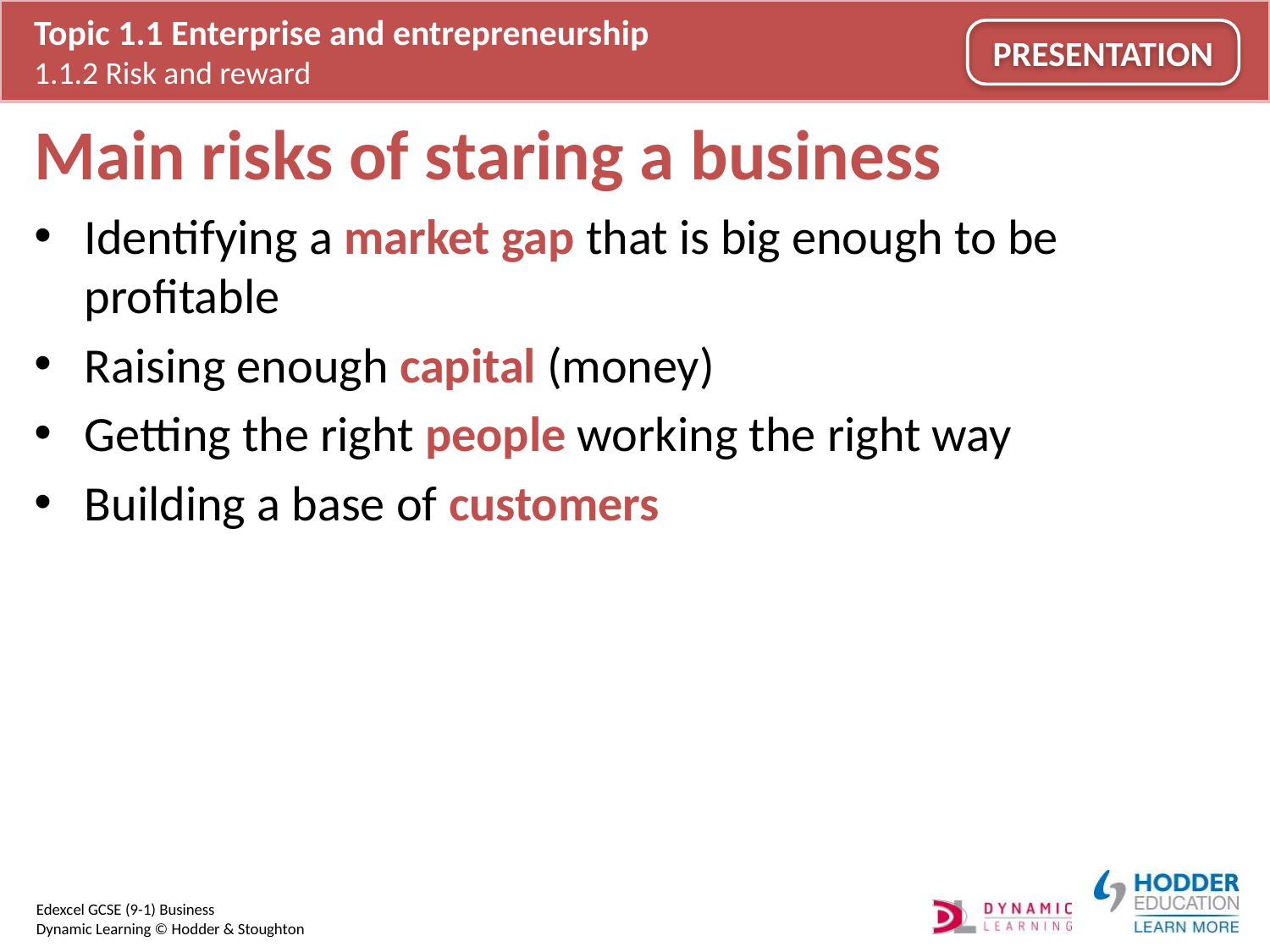

# Main risks of staring a business
Identifying a market gap that is big enough to be profitable
Raising enough capital (money)
Getting the right people working the right way
Building a base of customers